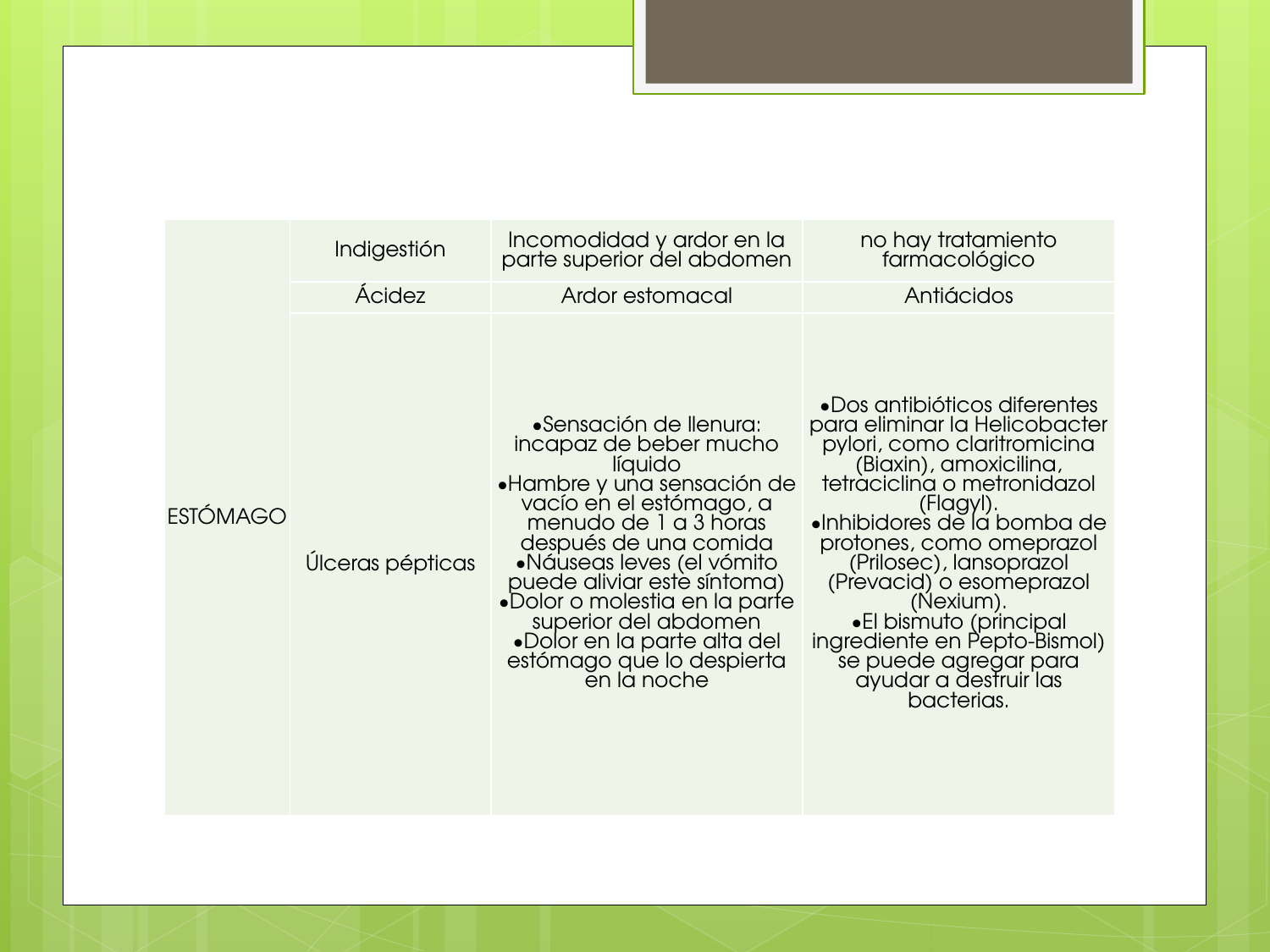

| ESTÓMAGO | Indigestión | Incomodidad y ardor en la parte superior del abdomen | no hay tratamiento farmacológico |
| --- | --- | --- | --- |
|  | Ácidez | Ardor estomacal | Antiácidos |
|  | Úlceras pépticas | •Sensación de llenura: incapaz de beber mucho líquido •Hambre y una sensación de vacío en el estómago, a menudo de 1 a 3 horas después de una comida •Náuseas leves (el vómito puede aliviar este síntoma) •Dolor o molestia en la parte superior del abdomen •Dolor en la parte alta del estómago que lo despierta en la noche | •Dos antibióticos diferentes para eliminar la Helicobacter pylori, como claritromicina (Biaxin), amoxicilina, tetraciclina o metronidazol (Flagyl). •Inhibidores de la bomba de protones, como omeprazol (Prilosec), lansoprazol (Prevacid) o esomeprazol (Nexium). •El bismuto (principal ingrediente en Pepto-Bismol) se puede agregar para ayudar a destruir las bacterias. |